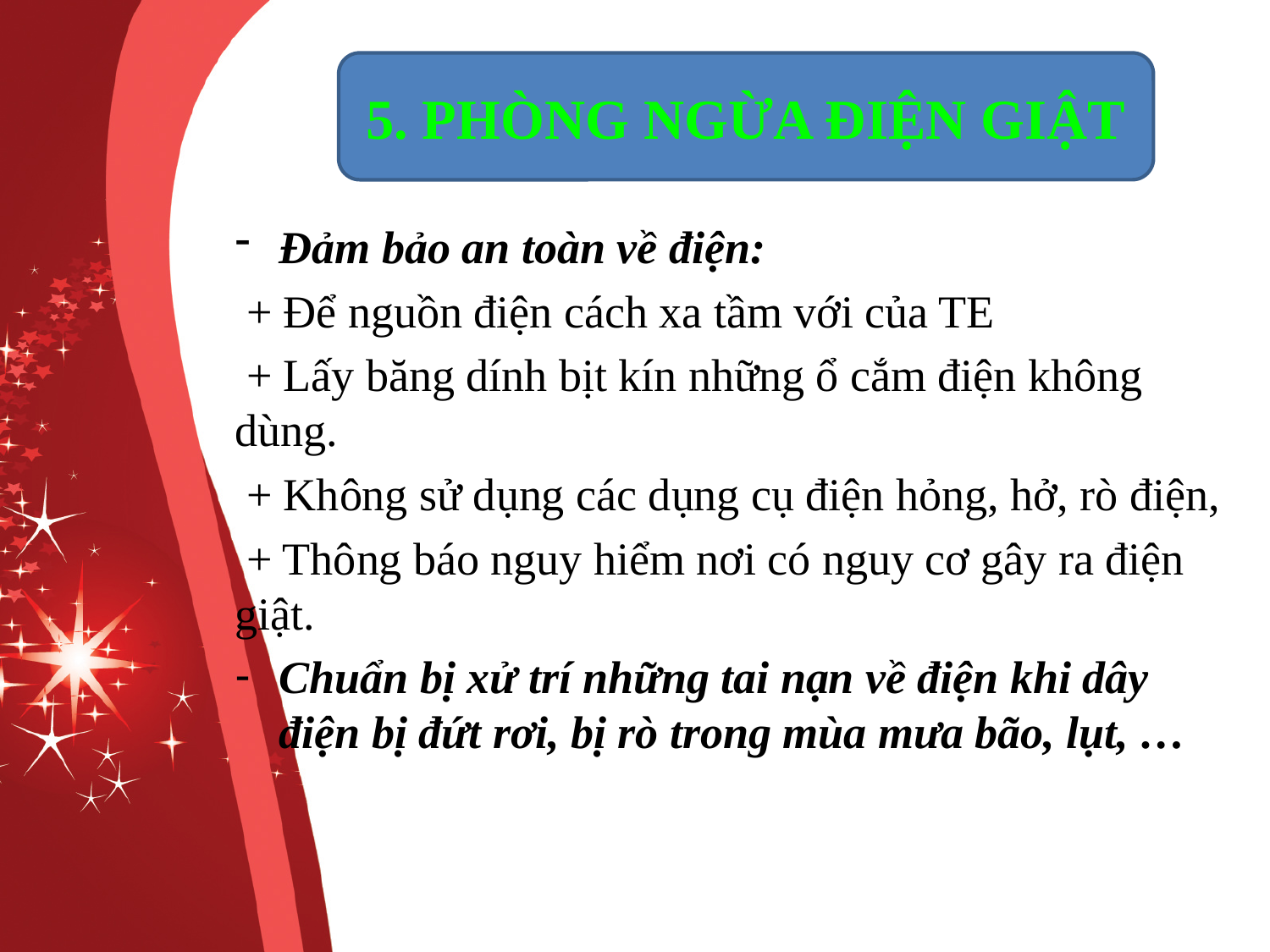

5. PHÒNG NGỪA ĐIỆN GIẬT
Đảm bảo an toàn về điện:
 + Để nguồn điện cách xa tầm với của TE
 + Lấy băng dính bịt kín những ổ cắm điện không dùng.
 + Không sử dụng các dụng cụ điện hỏng, hở, rò điện,
 + Thông báo nguy hiểm nơi có nguy cơ gây ra điện giật.
Chuẩn bị xử trí những tai nạn về điện khi dây điện bị đứt rơi, bị rò trong mùa mưa bão, lụt, …